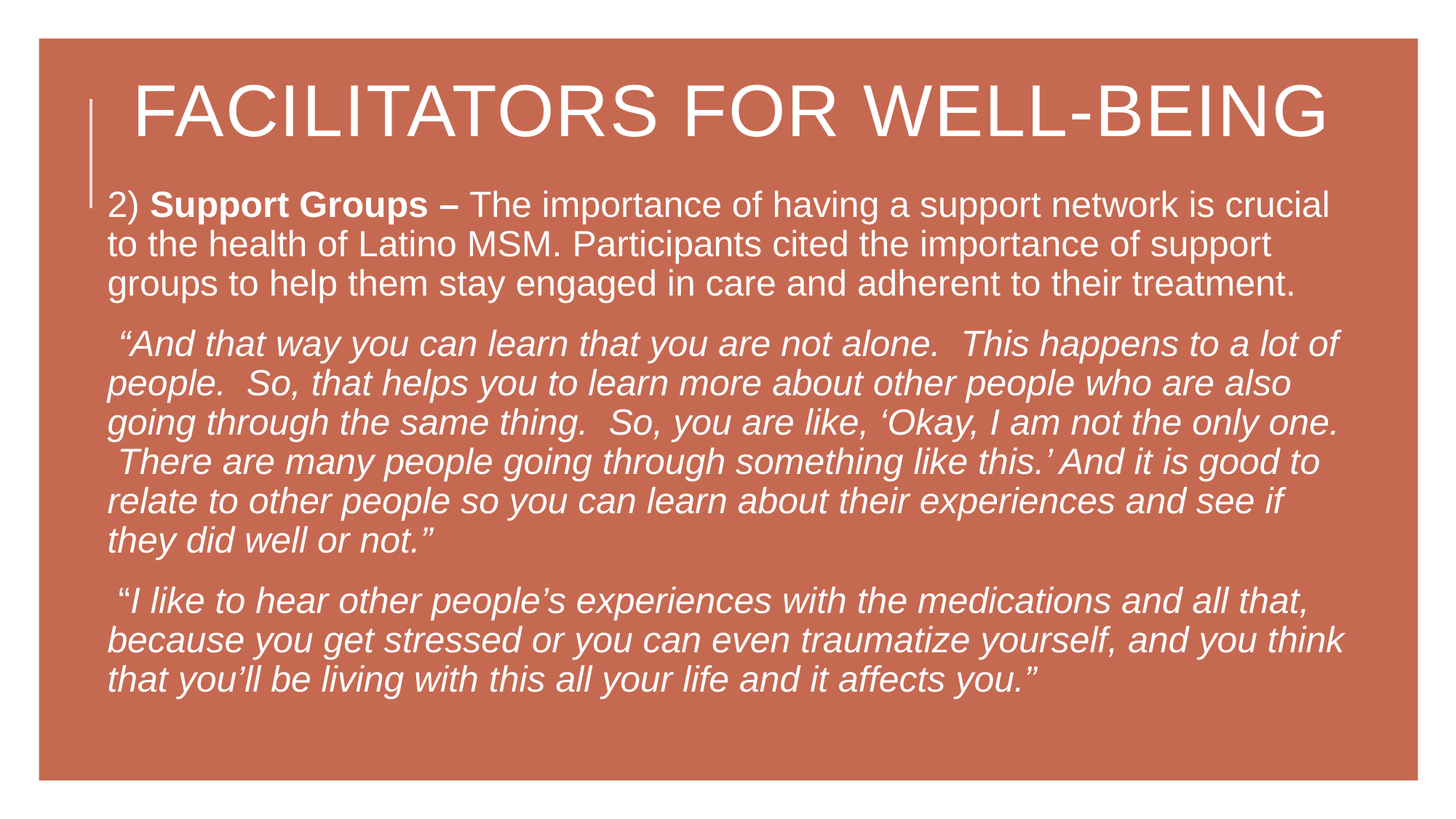

# Facilitators for well-being
2) Support Groups – The importance of having a support network is crucial to the health of Latino MSM. Participants cited the importance of support groups to help them stay engaged in care and adherent to their treatment.
“And that way you can learn that you are not alone.  This happens to a lot of people.  So, that helps you to learn more about other people who are also going through the same thing.  So, you are like, ‘Okay, I am not the only one.  There are many people going through something like this.’ And it is good to relate to other people so you can learn about their experiences and see if they did well or not.”
“I like to hear other people’s experiences with the medications and all that, because you get stressed or you can even traumatize yourself, and you think that you’ll be living with this all your life and it affects you.”